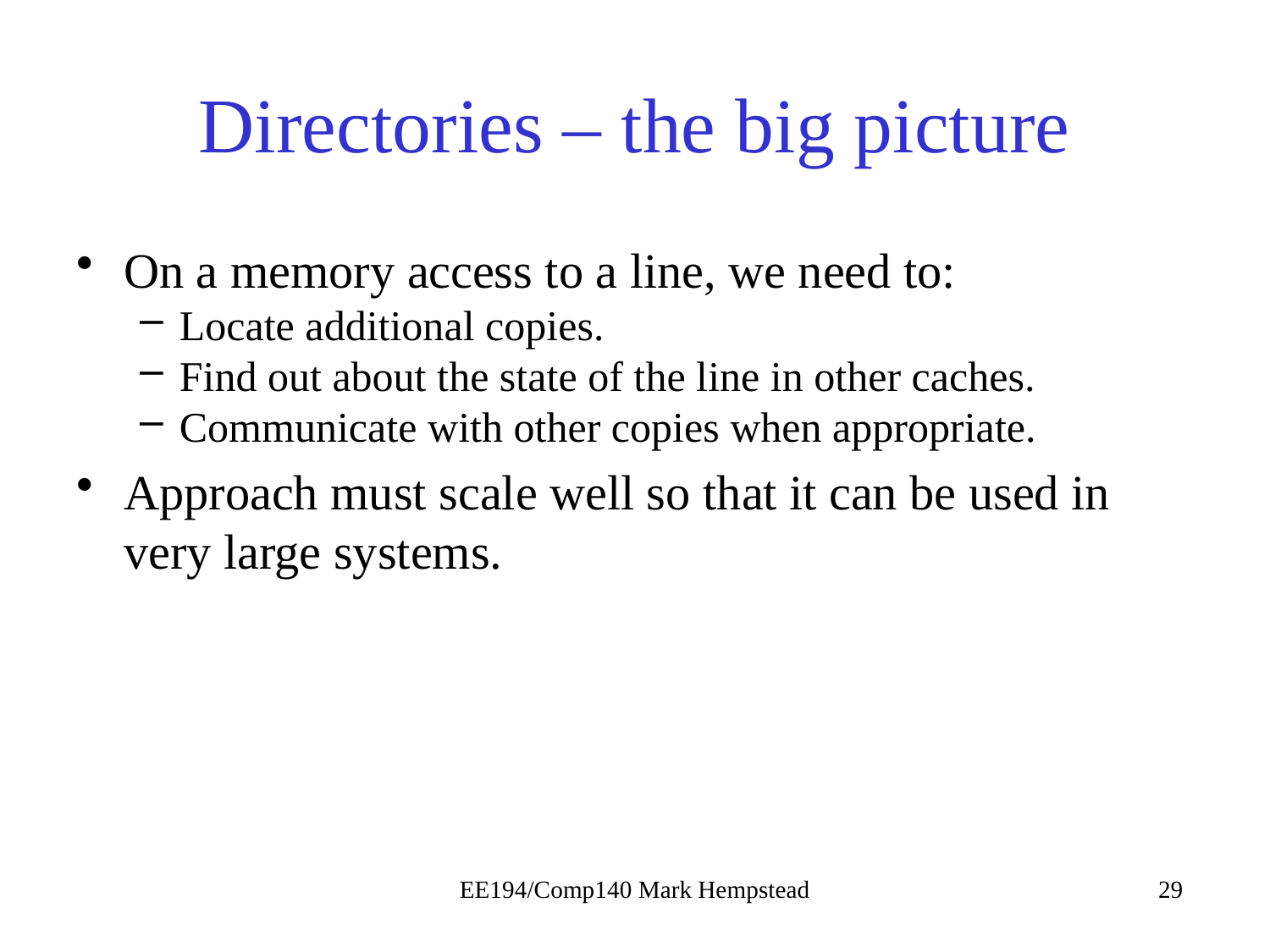

# Directories – the big picture
On a memory access to a line, we need to:
Locate additional copies.
Find out about the state of the line in other caches.
Communicate with other copies when appropriate.
Approach must scale well so that it can be used in very large systems.

EE194/Comp140 Mark Hempstead